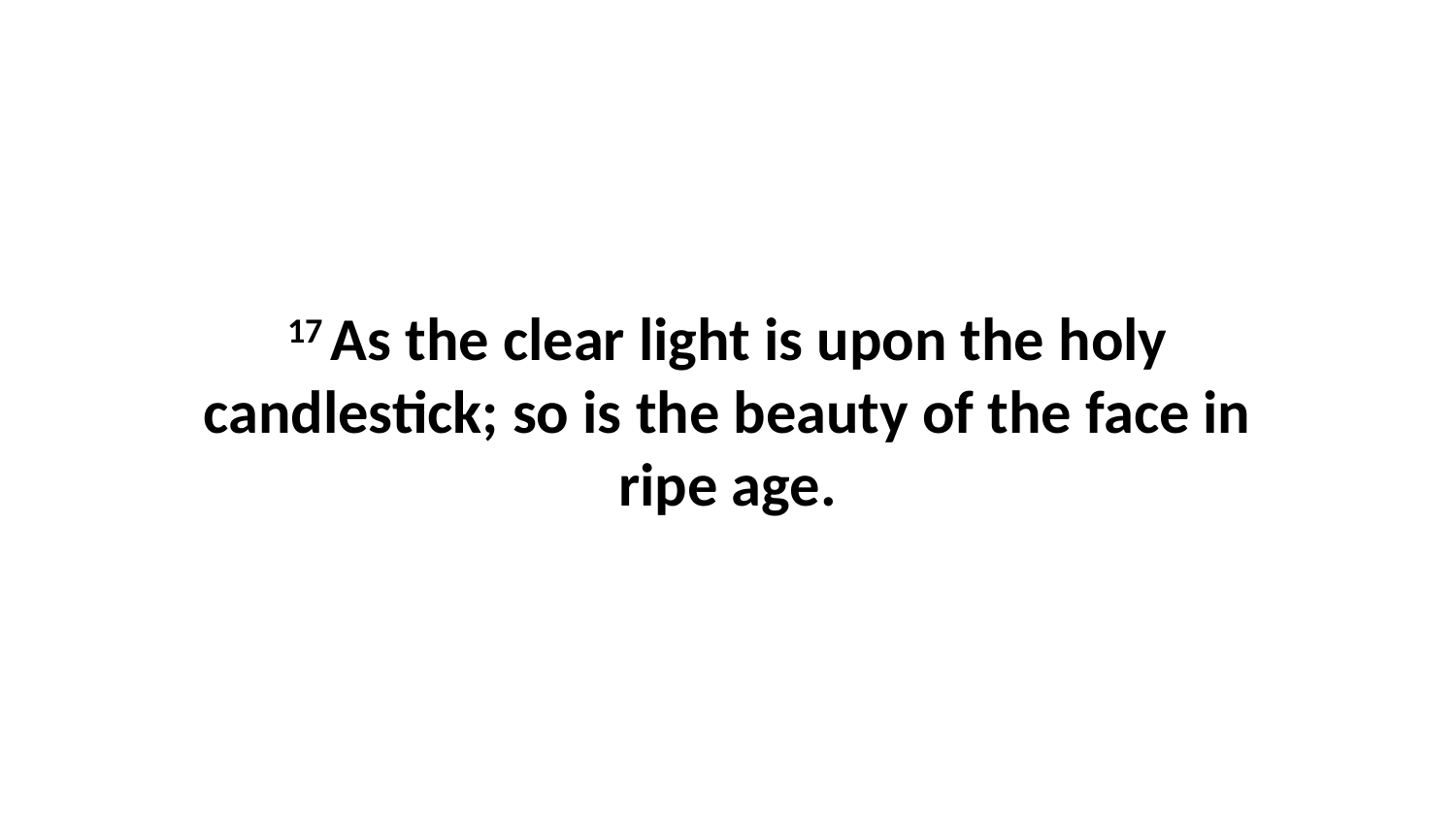

17 As the clear light is upon the holy candlestick; so is the beauty of the face in ripe age.